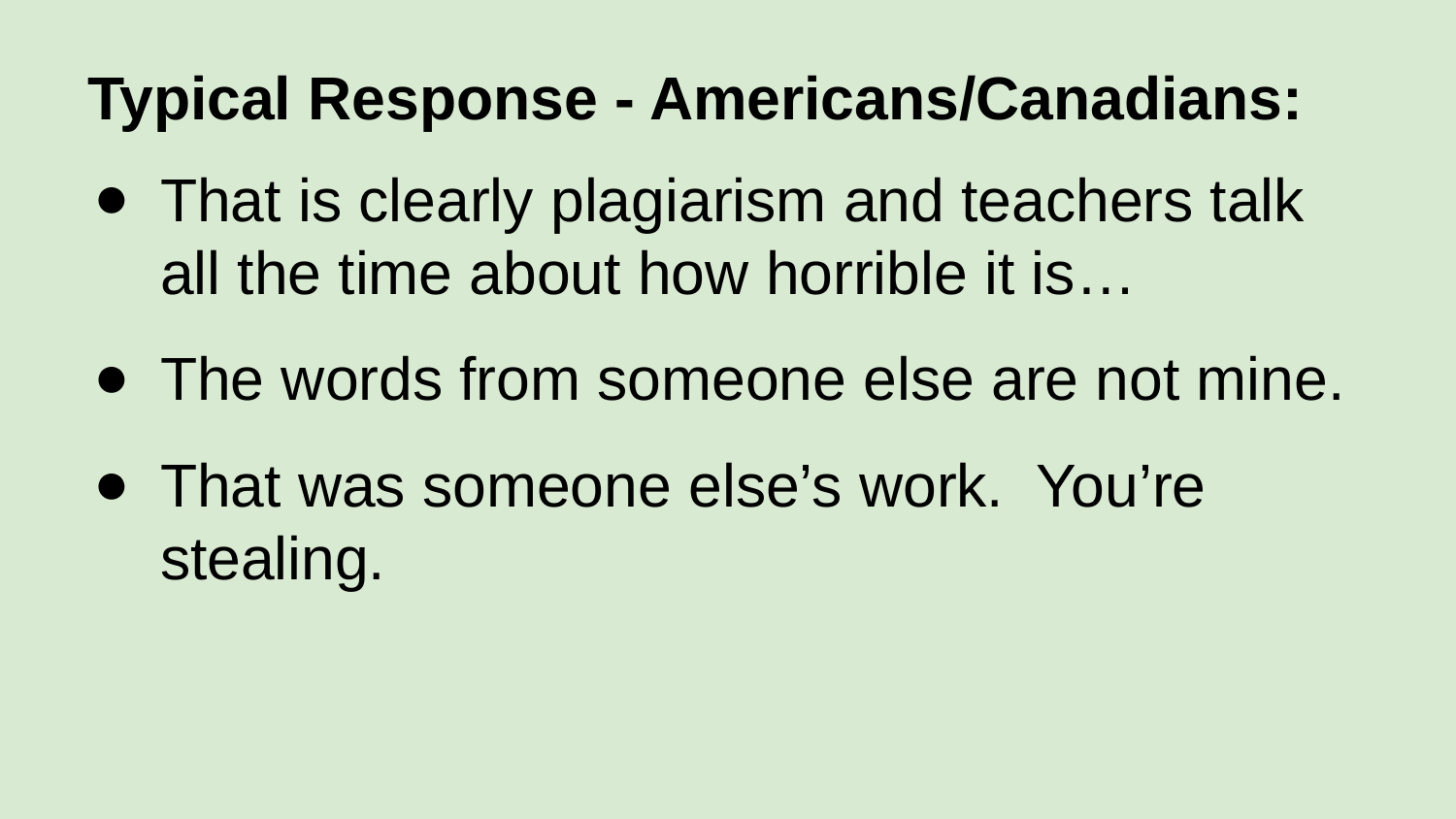

Typical Response - Americans/Canadians:

That is clearly plagiarism and teachers talk all the time about how horrible it is…

The words from someone else are not mine.

That was someone else’s work.  You’re stealing.